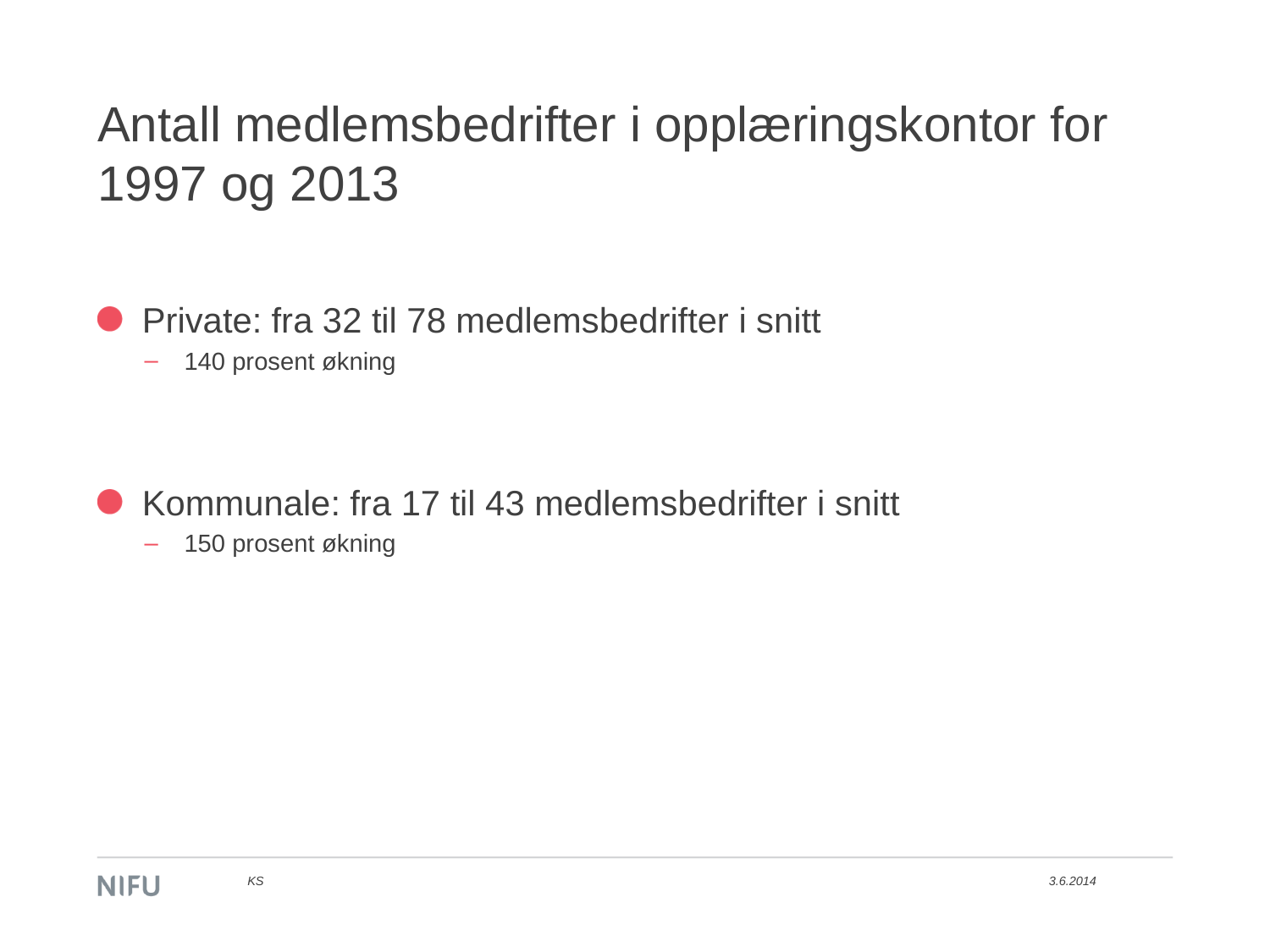

# Antall medlemsbedrifter i opplæringskontor for 1997 og 2013

Private: fra 32 til 78 medlemsbedrifter i snitt
140 prosent økning

Kommunale: fra 17 til 43 medlemsbedrifter i snitt
150 prosent økning

KS
3.6.2014